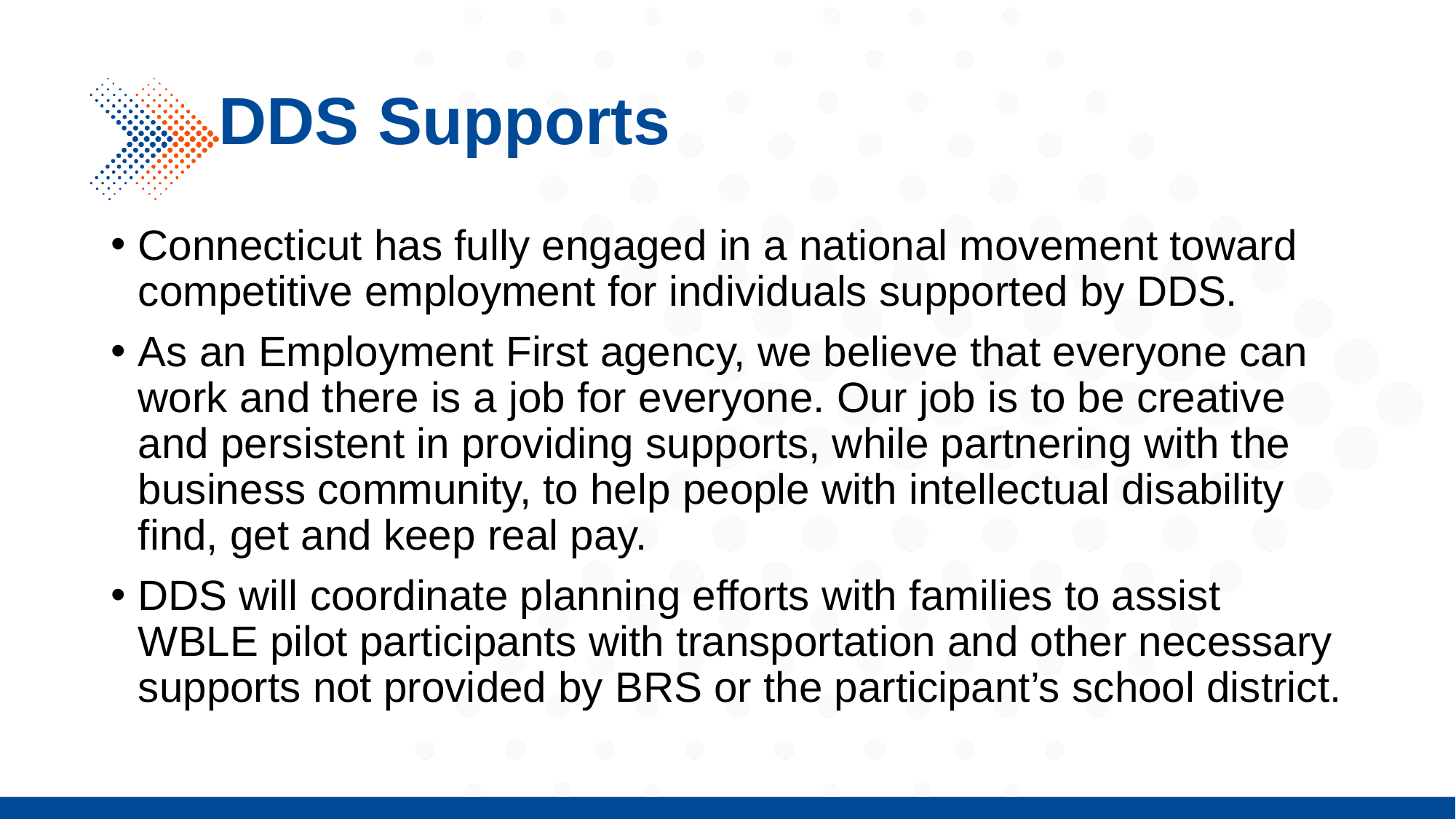

# DDS Supports
Connecticut has fully engaged in a national movement toward competitive employment for individuals supported by DDS.
As an Employment First agency, we believe that everyone can work and there is a job for everyone. Our job is to be creative and persistent in providing supports, while partnering with the business community, to help people with intellectual disability find, get and keep real pay.
DDS will coordinate planning efforts with families to assist WBLE pilot participants with transportation and other necessary supports not provided by BRS or the participant’s school district.